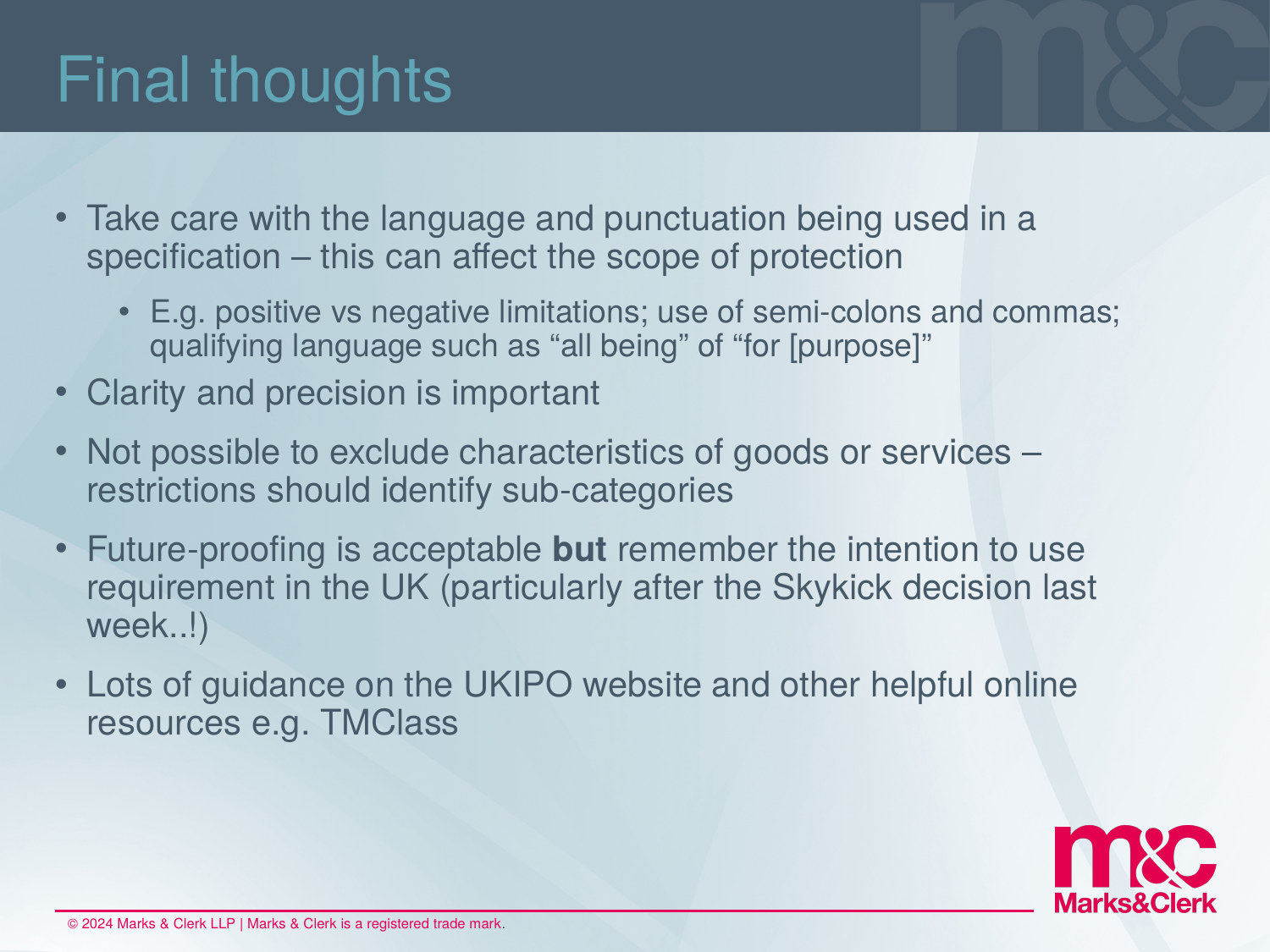

# Final thoughts
Take care with the language and punctuation being used in a specification – this can affect the scope of protection
E.g. positive vs negative limitations; use of semi-colons and commas; qualifying language such as “all being” of “for [purpose]”
Clarity and precision is important
Not possible to exclude characteristics of goods or services – restrictions should identify sub-categories
Future-proofing is acceptable but remember the intention to use requirement in the UK (particularly after the Skykick decision last week..!)
Lots of guidance on the UKIPO website and other helpful online resources e.g. TMClass